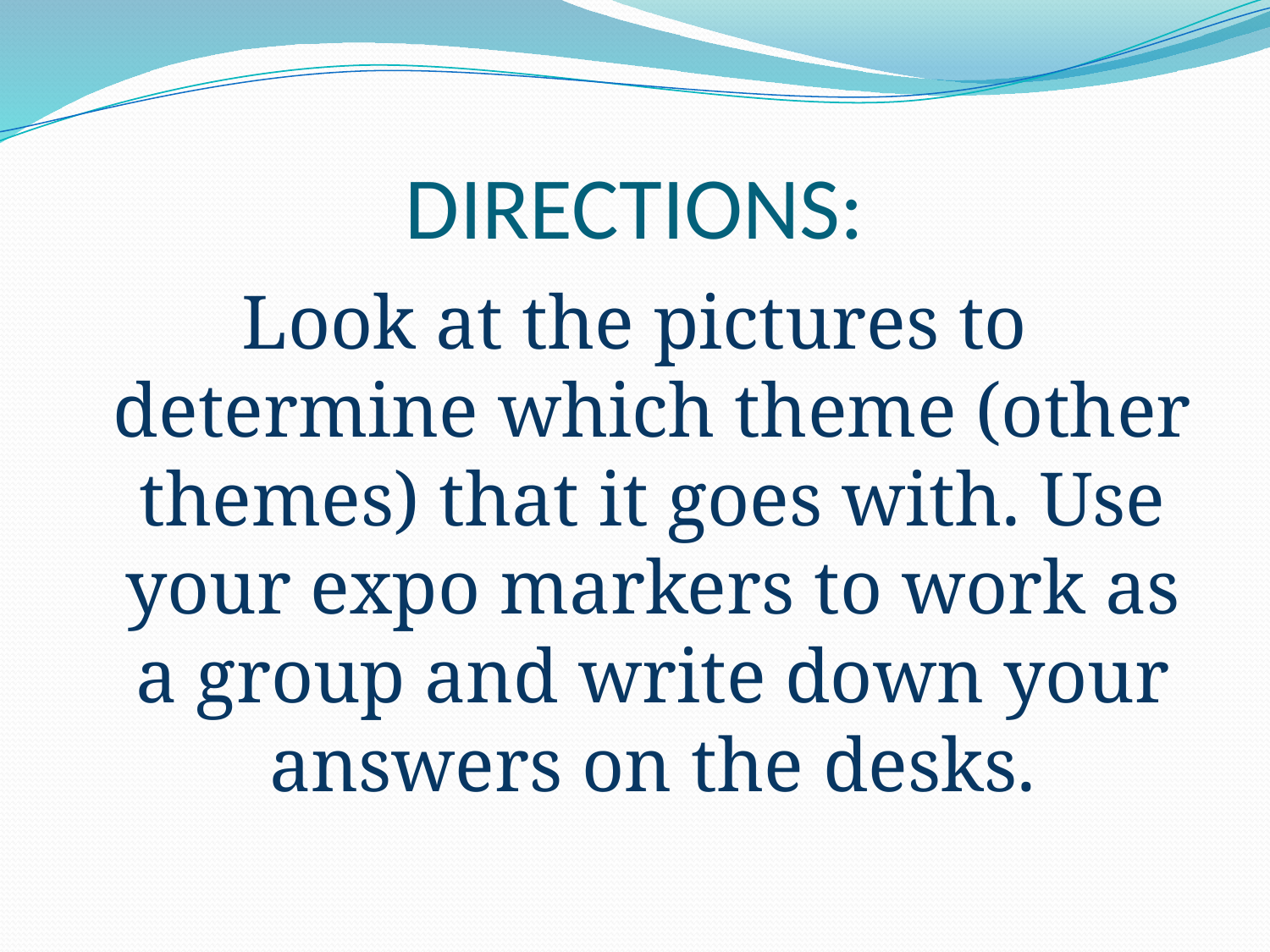

# DIRECTIONS:
Look at the pictures to determine which theme (other themes) that it goes with. Use your expo markers to work as a group and write down your answers on the desks.